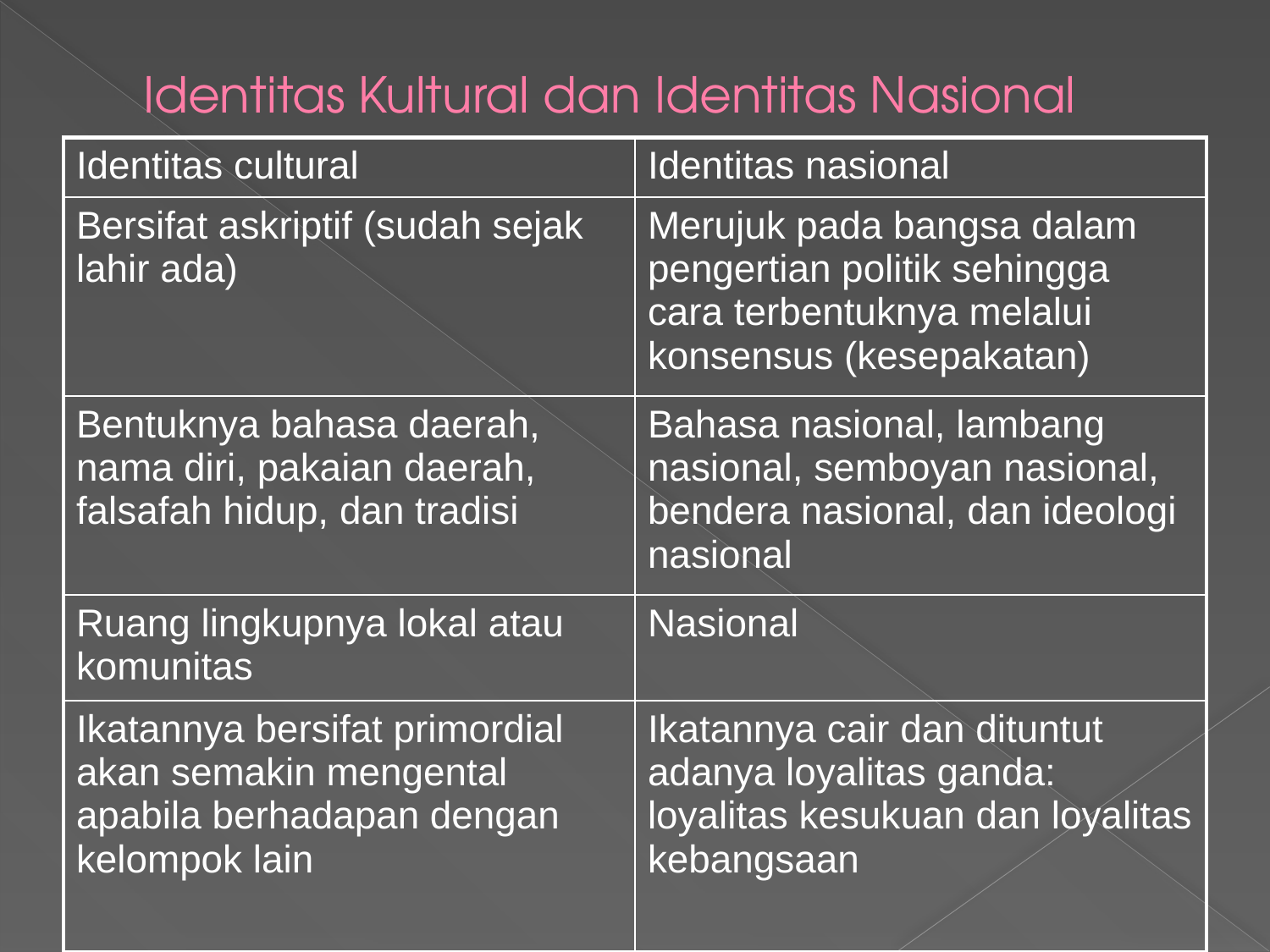

# Identitas Kultural dan Identitas Nasional
| Identitas cultural | Identitas nasional |
| --- | --- |
| Bersifat askriptif (sudah sejak lahir ada) | Merujuk pada bangsa dalam pengertian politik sehingga cara terbentuknya melalui konsensus (kesepakatan) |
| Bentuknya bahasa daerah, nama diri, pakaian daerah, falsafah hidup, dan tradisi | Bahasa nasional, lambang nasional, semboyan nasional, bendera nasional, dan ideologi nasional |
| Ruang lingkupnya lokal atau komunitas | Nasional |
| Ikatannya bersifat primordial akan semakin mengental apabila berhadapan dengan kelompok lain | Ikatannya cair dan dituntut adanya loyalitas ganda: loyalitas kesukuan dan loyalitas kebangsaan |